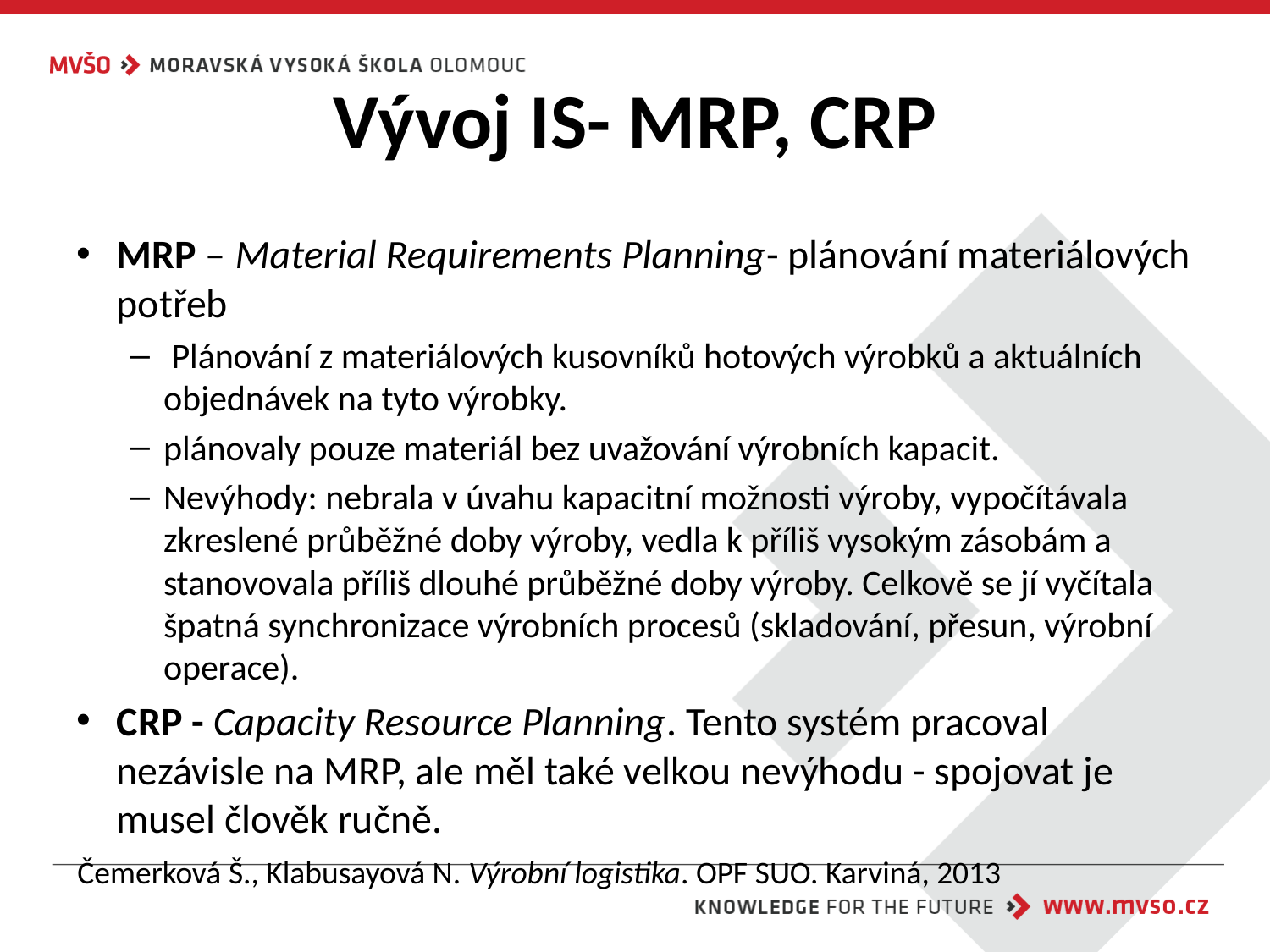

# Vývoj IS- MRP, CRP
MRP – Material Requirements Planning- plánování materiálových potřeb
 Plánování z materiálových kusovníků hotových výrobků a aktuálních objednávek na tyto výrobky.
plánovaly pouze materiál bez uvažování výrobních kapacit.
Nevýhody: nebrala v úvahu kapacitní možnosti výroby, vypočítávala zkreslené průběžné doby výroby, vedla k příliš vysokým zásobám a stanovovala příliš dlouhé průběžné doby výroby. Celkově se jí vyčítala špatná synchronizace výrobních procesů (skladování, přesun, výrobní operace).
CRP - Capacity Resource Planning. Tento systém pracoval nezávisle na MRP, ale měl také velkou nevýhodu - spojovat je musel člověk ručně.
Čemerková Š., Klabusayová N. Výrobní logistika. OPF SUO. Karviná, 2013